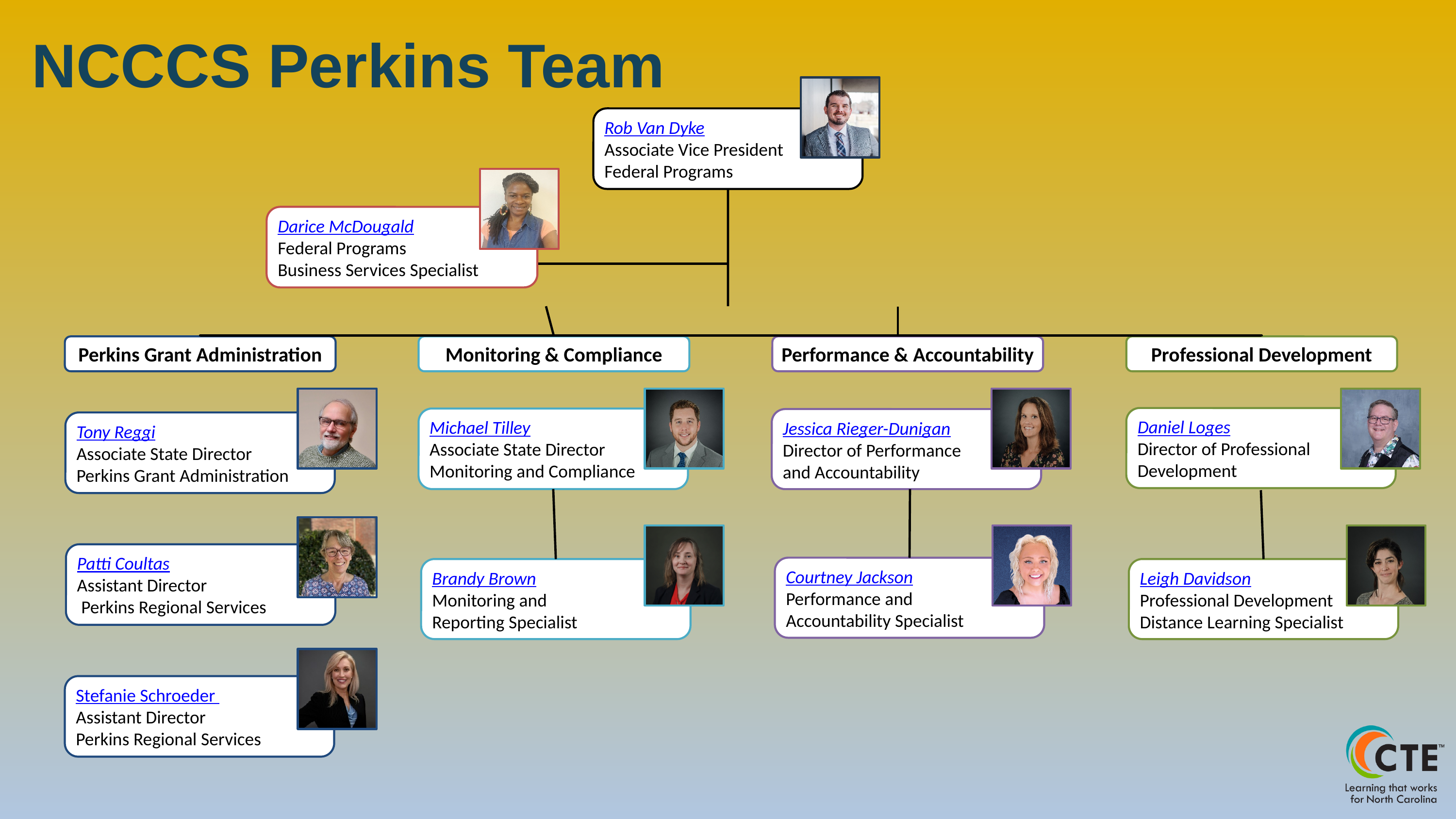

NCCCS Perkins Team

Rob Van Dyke
Associate Vice President
Federal Programs

Darice McDougald
Federal Programs
Business Services Specialist
Perkins Grant Administration
Monitoring & Compliance
Performance & Accountability
Professional Development

Daniel Loges
Director of Professional
Development
Michael Tilley
Associate State Director
Monitoring and Compliance
Jessica Rieger-Dunigan
Director of Performance
and Accountability
Tony Reggi
Associate State Director
Perkins Grant Administration

Patti Coultas
Assistant Director
 Perkins Regional Services
Courtney Jackson
Performance and
Accountability Specialist
Brandy Brown
Monitoring and
Reporting Specialist

Leigh Davidson
Professional Development
Distance Learning Specialist

Stefanie Schroeder
Assistant Director
Perkins Regional Services